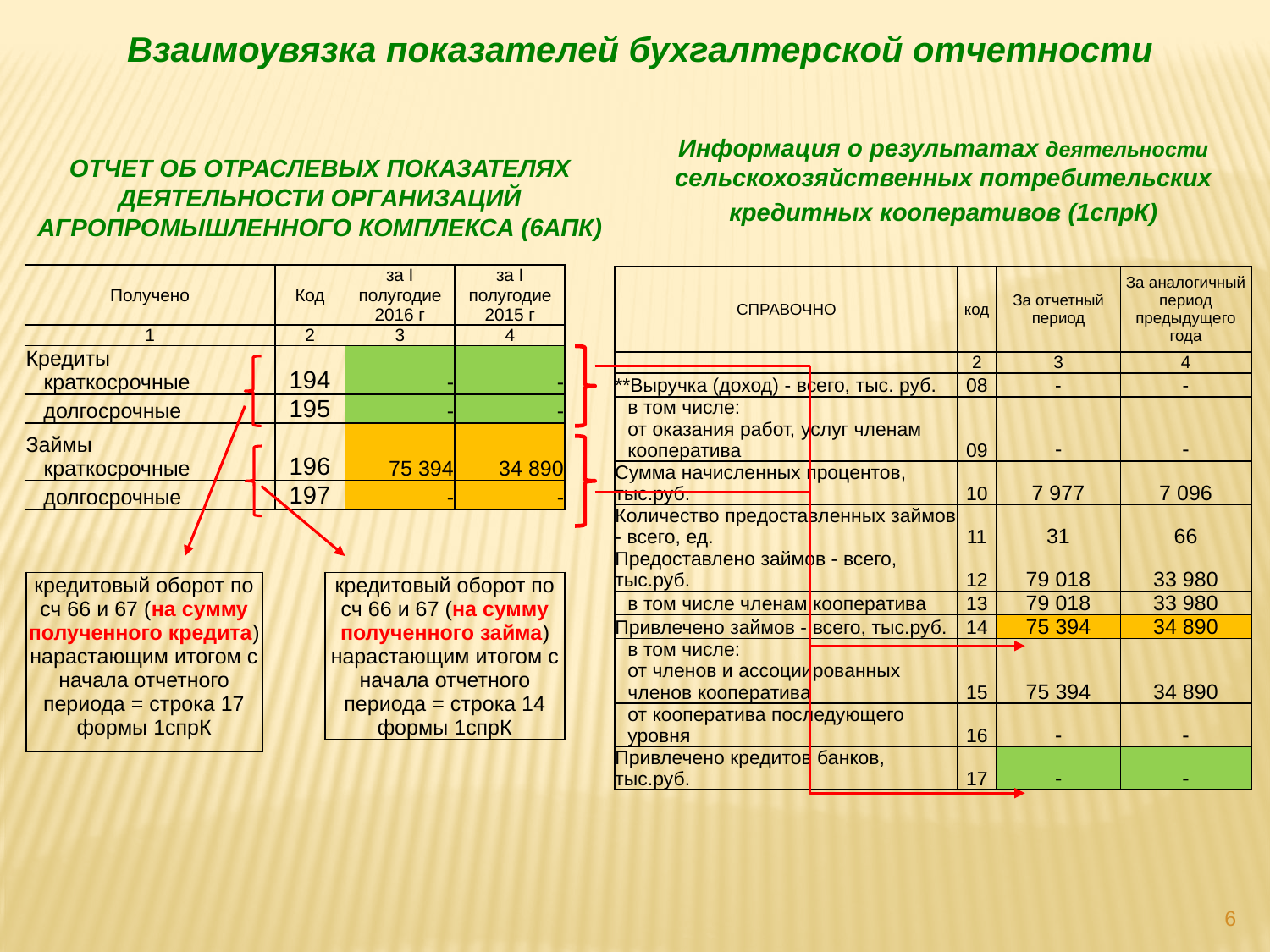

Взаимоувязка показателей бухгалтерской отчетности
Информация о результатах деятельности сельскохозяйственных потребительских
кредитных кооперативов (1спрК)
ОТЧЕТ ОБ ОТРАСЛЕВЫХ ПОКАЗАТЕЛЯХ ДЕЯТЕЛЬНОСТИ ОРГАНИЗАЦИЙ АГРОПРОМЫШЛЕННОГО КОМПЛЕКСА (6АПК)
| Получено | Код | за I полугодие 2016 г | за I полугодие 2015 г |
| --- | --- | --- | --- |
| 1 | 2 | 3 | 4 |
| Кредиты краткосрочные | 194 | - | - |
| долгосрочные | 195 | - | - |
| Займы краткосрочные |  | 75 394 | 34 890 |
|  | 196 |  |  |
| долгосрочные | 197 | - | - |
| СПРАВОЧНО | код | За отчетный период | За аналогичный период предыдущего года |
| --- | --- | --- | --- |
|  | 2 | 3 | 4 |
| \*\*Выручка (доход) - всего, тыс. руб. | 08 | - | - |
| в том числе: от оказания работ, услуг членам кооператива | 09 | - | - |
| Сумма начисленных процентов, тыс.руб. | 10 | 7 977 | 7 096 |
| Количество предоставленных займов - всего, ед. | 11 | 31 | 66 |
| Предоставлено займов - всего, тыс.руб. | 12 | 79 018 | 33 980 |
| в том числе членам кооператива | 13 | 79 018 | 33 980 |
| Привлечено займов - всего, тыс.руб. | 14 | 75 394 | 34 890 |
| в том числе: от членов и ассоциированных членов кооператива | 15 | 75 394 | 34 890 |
| от кооператива последующего уровня | 16 | - | - |
| Привлечено кредитов банков, тыс.руб. | 17 | - | - |

| кредитовый оборот по сч 66 и 67 (на сумму полученного кредита) нарастающим итогом с начала отчетного периода = строка 17 формы 1спрК |
| --- |
| кредитовый оборот по сч 66 и 67 (на сумму полученного займа) нарастающим итогом с начала отчетного периода = строка 14 формы 1спрК |
| --- |
6